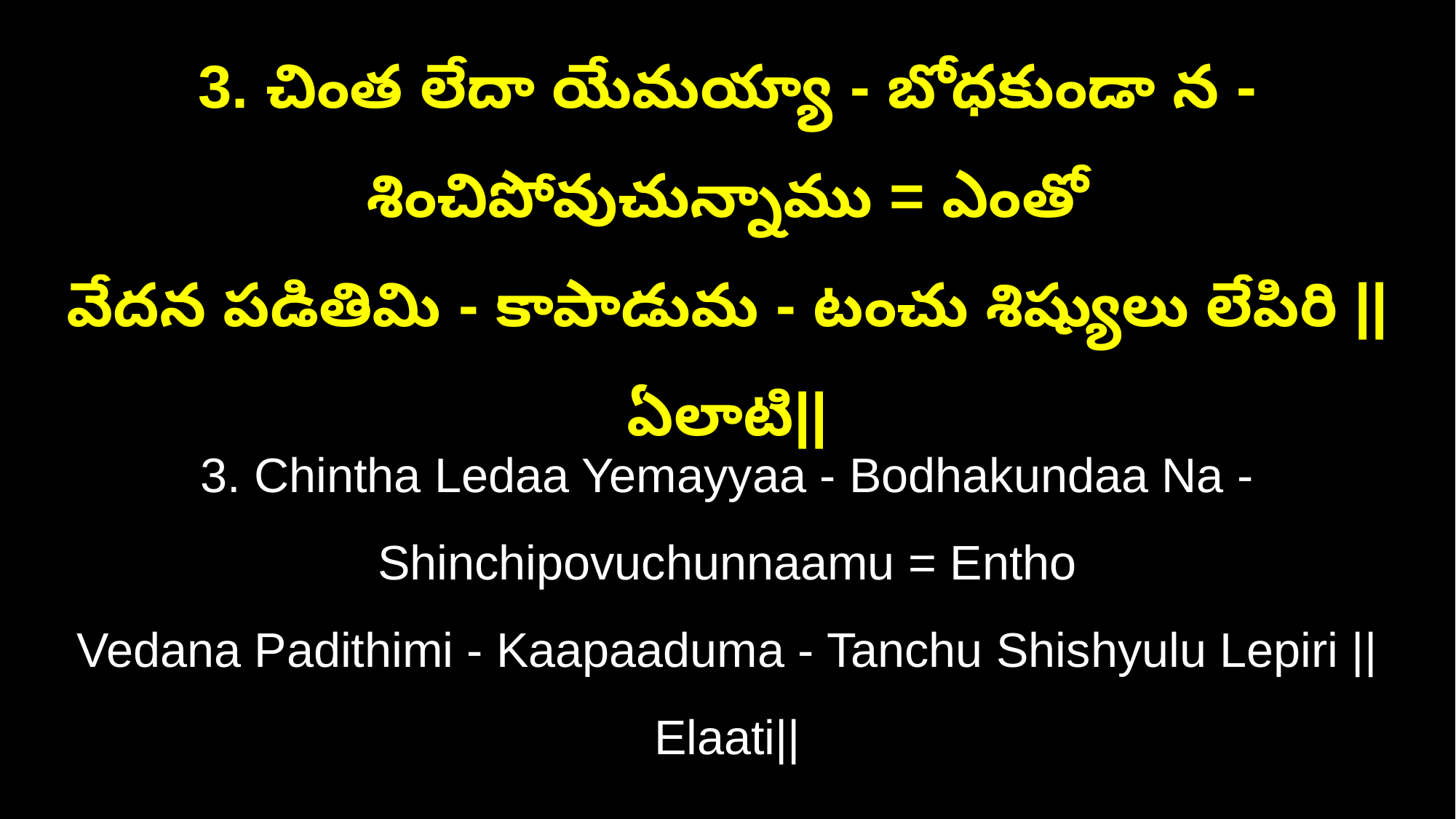

3. చింత లేదా యేమయ్యా - బోధకుండా న - శించిపోవుచున్నాము = ఎంతో
వేదన పడితిమి - కాపాడుమ - టంచు శిష్యులు లేపిరి ||ఏలాటి||
3. Chintha Ledaa Yemayyaa - Bodhakundaa Na - Shinchipovuchunnaamu = Entho
Vedana Padithimi - Kaapaaduma - Tanchu Shishyulu Lepiri ||Elaati||